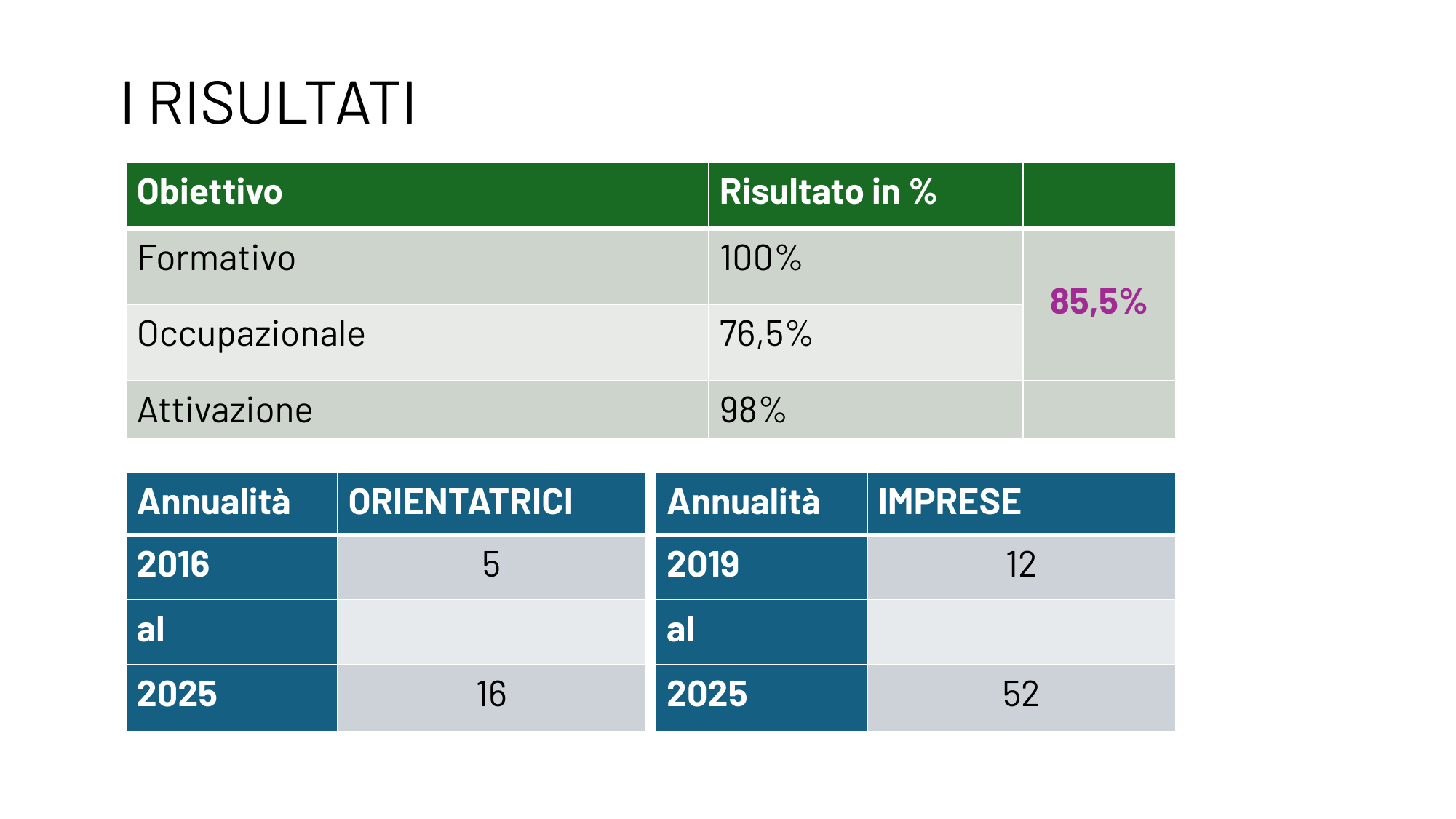

I RISULTATI
| Obiettivo | Risultato in % |  |
| --- | --- | --- |
| Formativo | 100% | 85,5% |
| Occupazionale | 76,5% |  |
| Attivazione | 98% |  |
| Annualità | ORIENTATRICI |
| --- | --- |
| 2016 | 5 |
| al |  |
| 2025 | 16 |
| Annualità | IMPRESE |
| --- | --- |
| 2019 | 12 |
| al |  |
| 2025 | 52 |